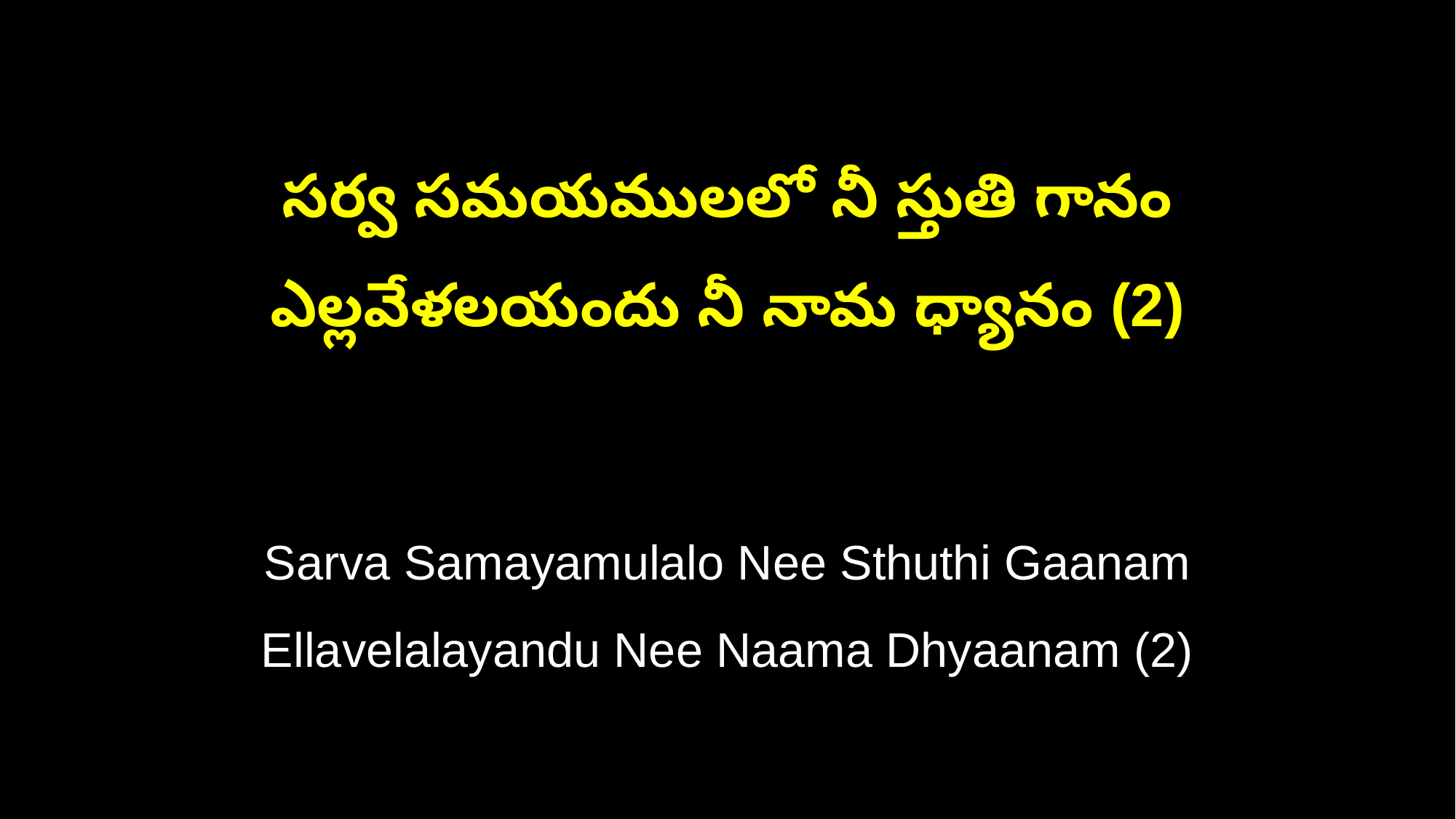

సర్వ సమయములలో నీ స్తుతి గానం
ఎల్లవేళలయందు నీ నామ ధ్యానం (2)
Sarva Samayamulalo Nee Sthuthi Gaanam
Ellavelalayandu Nee Naama Dhyaanam (2)